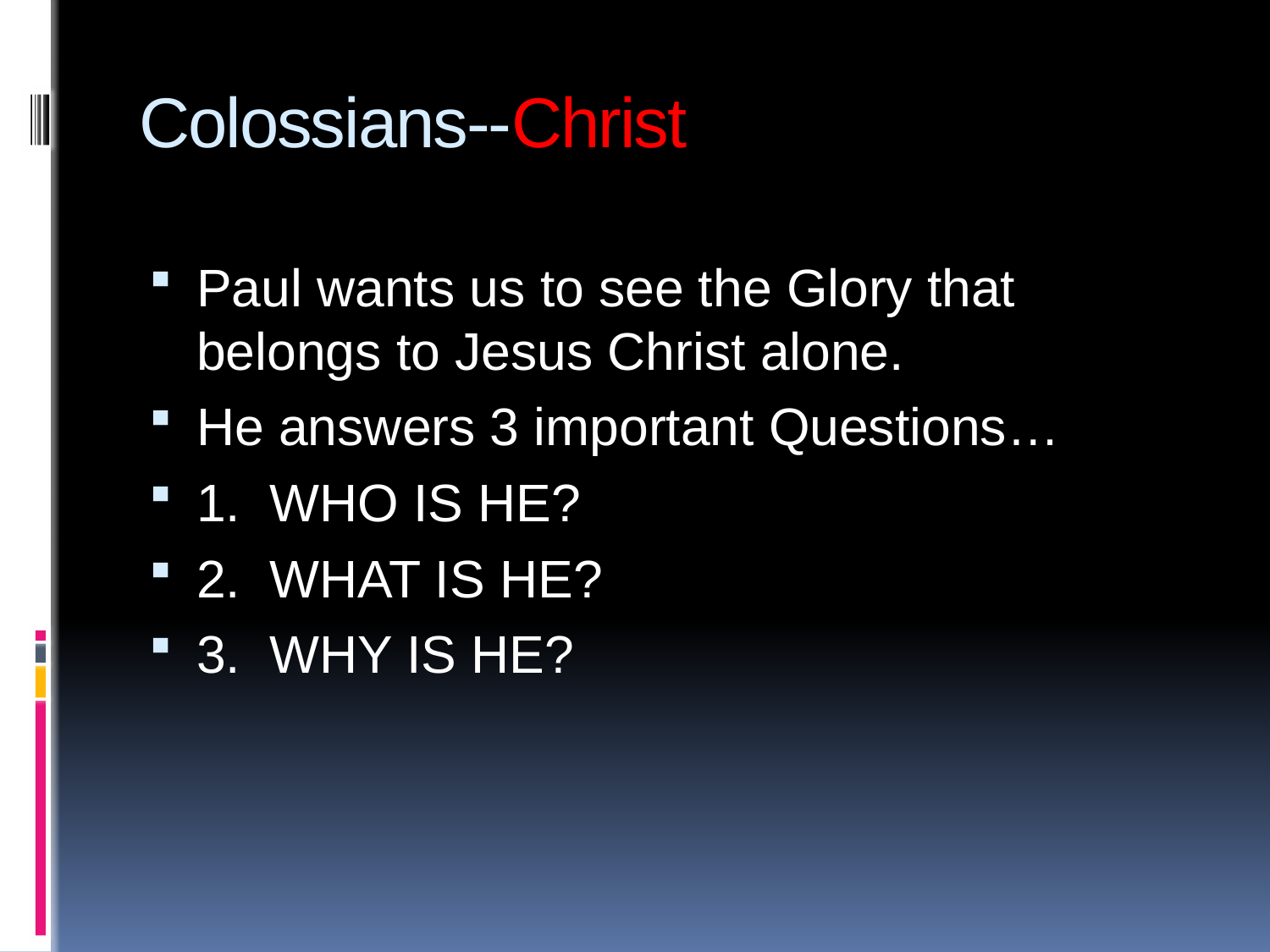

# Colossians--Christ
Paul wants us to see the Glory that belongs to Jesus Christ alone.
He answers 3 important Questions…
1.  WHO IS HE?
2.  WHAT IS HE?
3.  WHY IS HE?